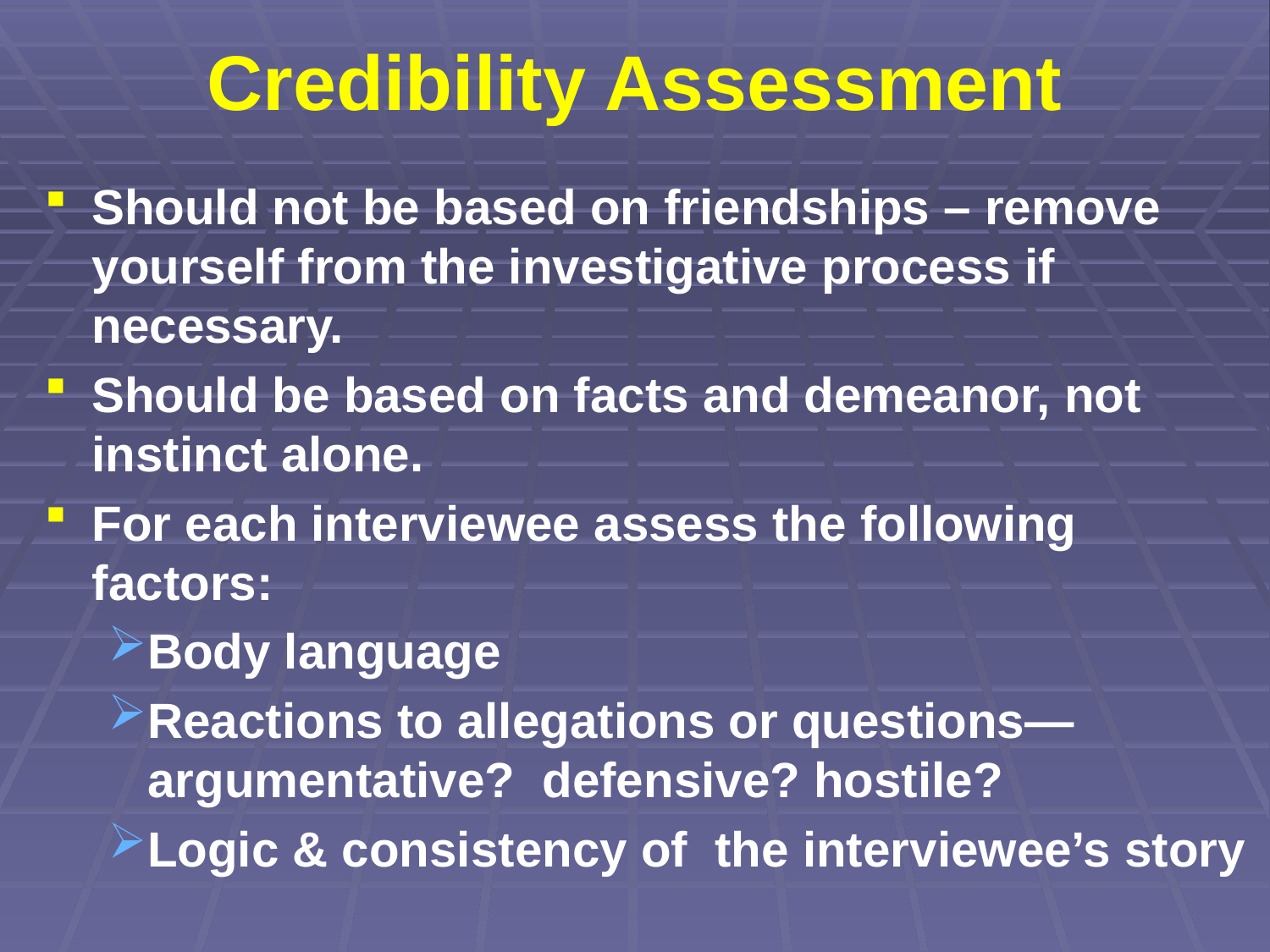

# Credibility Assessment
Should not be based on friendships – remove yourself from the investigative process if necessary.
Should be based on facts and demeanor, not instinct alone.
For each interviewee assess the following factors:
Body language
Reactions to allegations or questions—argumentative?  defensive? hostile?
Logic & consistency of  the interviewee’s story